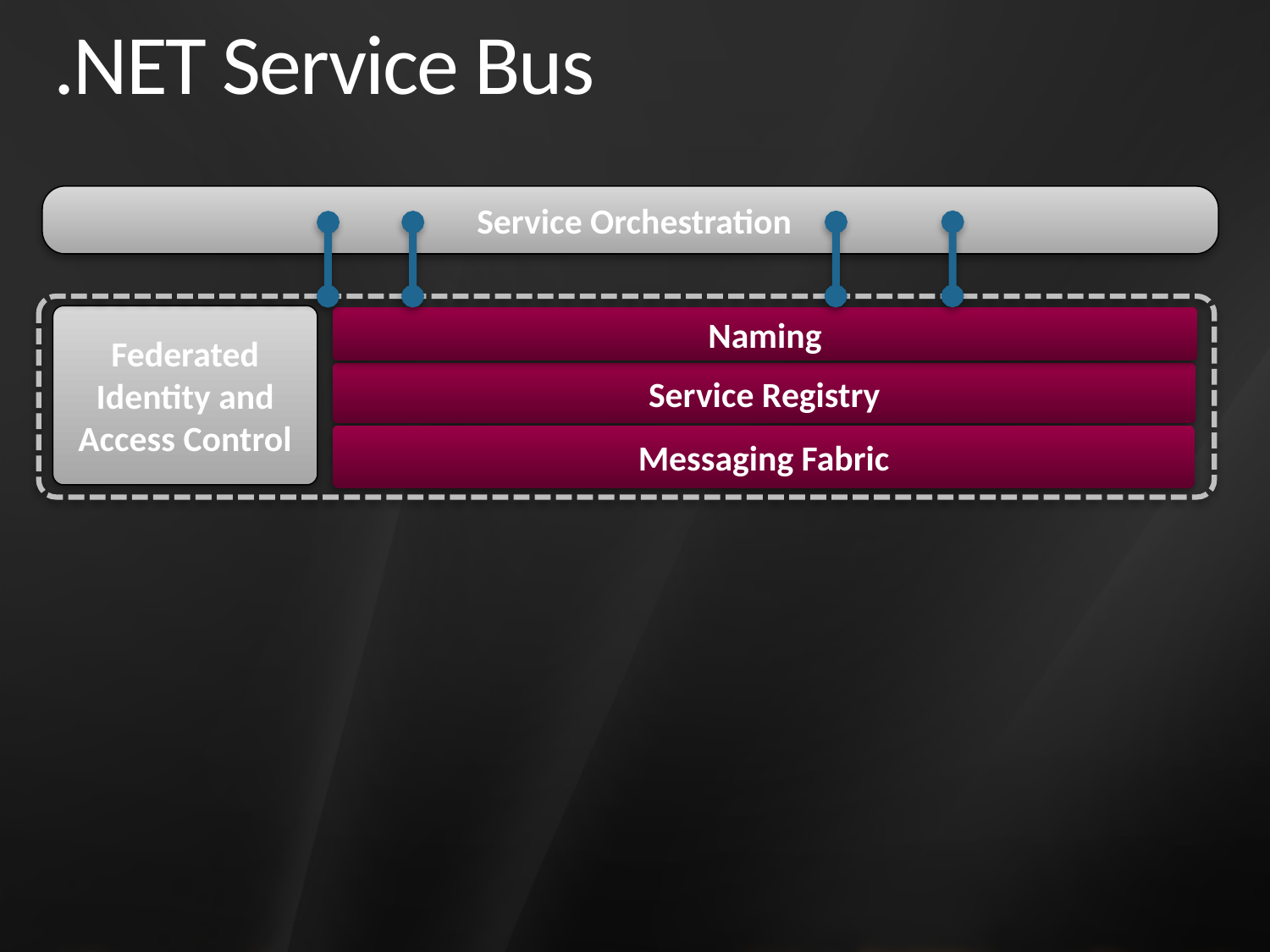

# .NET Service Bus
 Service Orchestration

Federated Identity and Access Control
Naming
Service Registry
Messaging Fabric